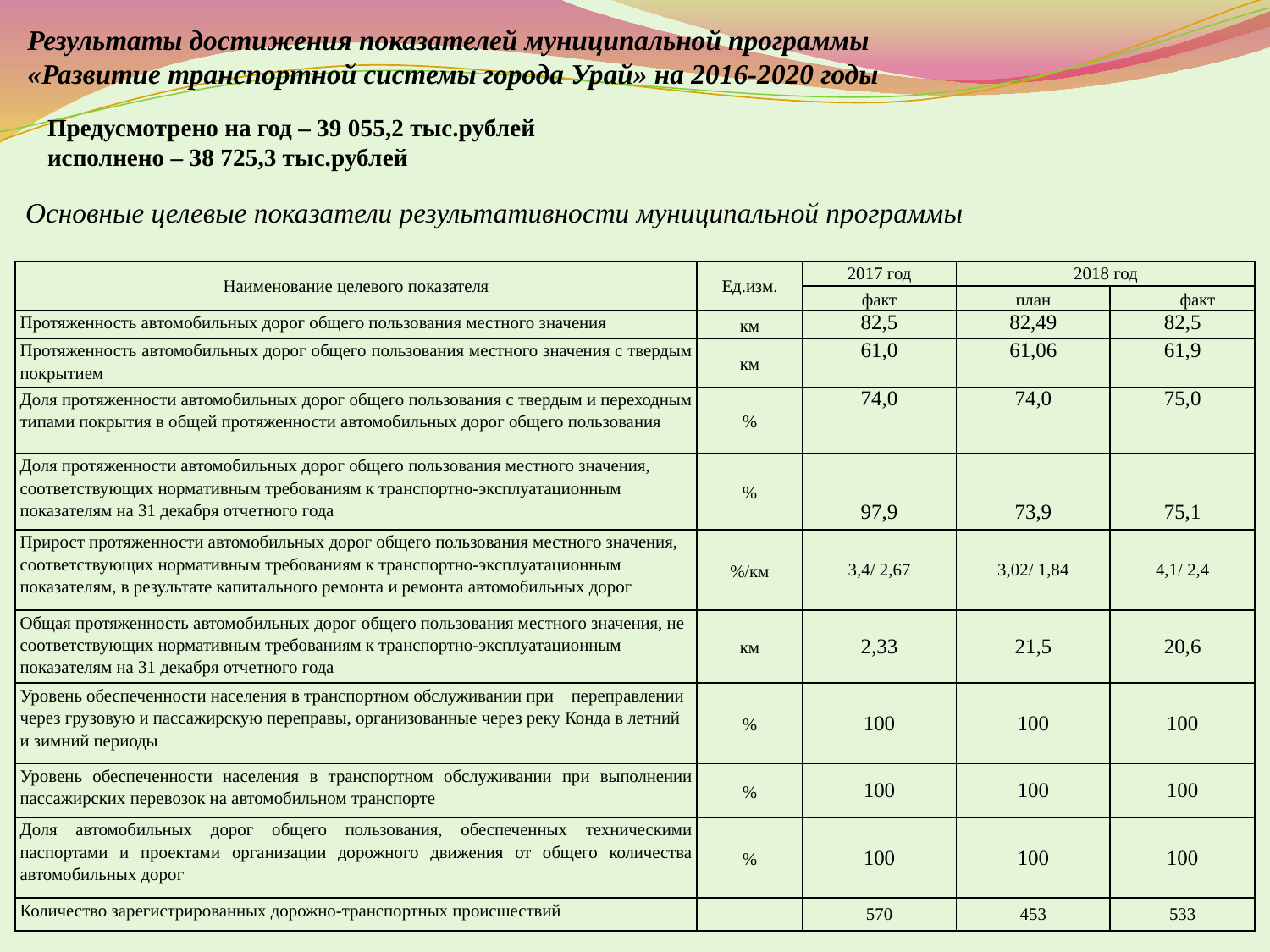

Результаты достижения показателей муниципальной программы
«Развитие транспортной системы города Урай» на 2016-2020 годы
Предусмотрено на год – 39 055,2 тыс.рублей
исполнено – 38 725,3 тыс.рублей
Основные целевые показатели результативности муниципальной программы
| Наименование целевого показателя | Ед.изм. | 2017 год | 2018 год |  |
| --- | --- | --- | --- | --- |
|  |  | факт | план | факт |
| Протяженность автомобильных дорог общего пользования местного значения | км | 82,5 | 82,49 | 82,5 |
| Протяженность автомобильных дорог общего пользования местного значения с твердым покрытием | км | 61,0 | 61,06 | 61,9 |
| Доля протяженности автомобильных дорог общего пользования с твердым и переходным типами покрытия в общей протяженности автомобильных дорог общего пользования | % | 74,0 | 74,0 | 75,0 |
| Доля протяженности автомобильных дорог общего пользования местного значения, соответствующих нормативным требованиям к транспортно-эксплуатационным показателям на 31 декабря отчетного года | % | 97,9 | 73,9 | 75,1 |
| Прирост протяженности автомобильных дорог общего пользования местного значения, соответствующих нормативным требованиям к транспортно-эксплуатационным показателям, в результате капитального ремонта и ремонта автомобильных дорог | %/км | 3,4/ 2,67 | 3,02/ 1,84 | 4,1/ 2,4 |
| Общая протяженность автомобильных дорог общего пользования местного значения, не соответствующих нормативным требованиям к транспортно-эксплуатационным показателям на 31 декабря отчетного года | км | 2,33 | 21,5 | 20,6 |
| Уровень обеспеченности населения в транспортном обслуживании при переправлении через грузовую и пассажирскую переправы, организованные через реку Конда в летний и зимний периоды | % | 100 | 100 | 100 |
| Уровень обеспеченности населения в транспортном обслуживании при выполнении пассажирских перевозок на автомобильном транспорте | % | 100 | 100 | 100 |
| Доля автомобильных дорог общего пользования, обеспеченных техническими паспортами и проектами организации дорожного движения от общего количества автомобильных дорог | % | 100 | 100 | 100 |
| Количество зарегистрированных дорожно-транспортных происшествий |  | 570 | 453 | 533 |